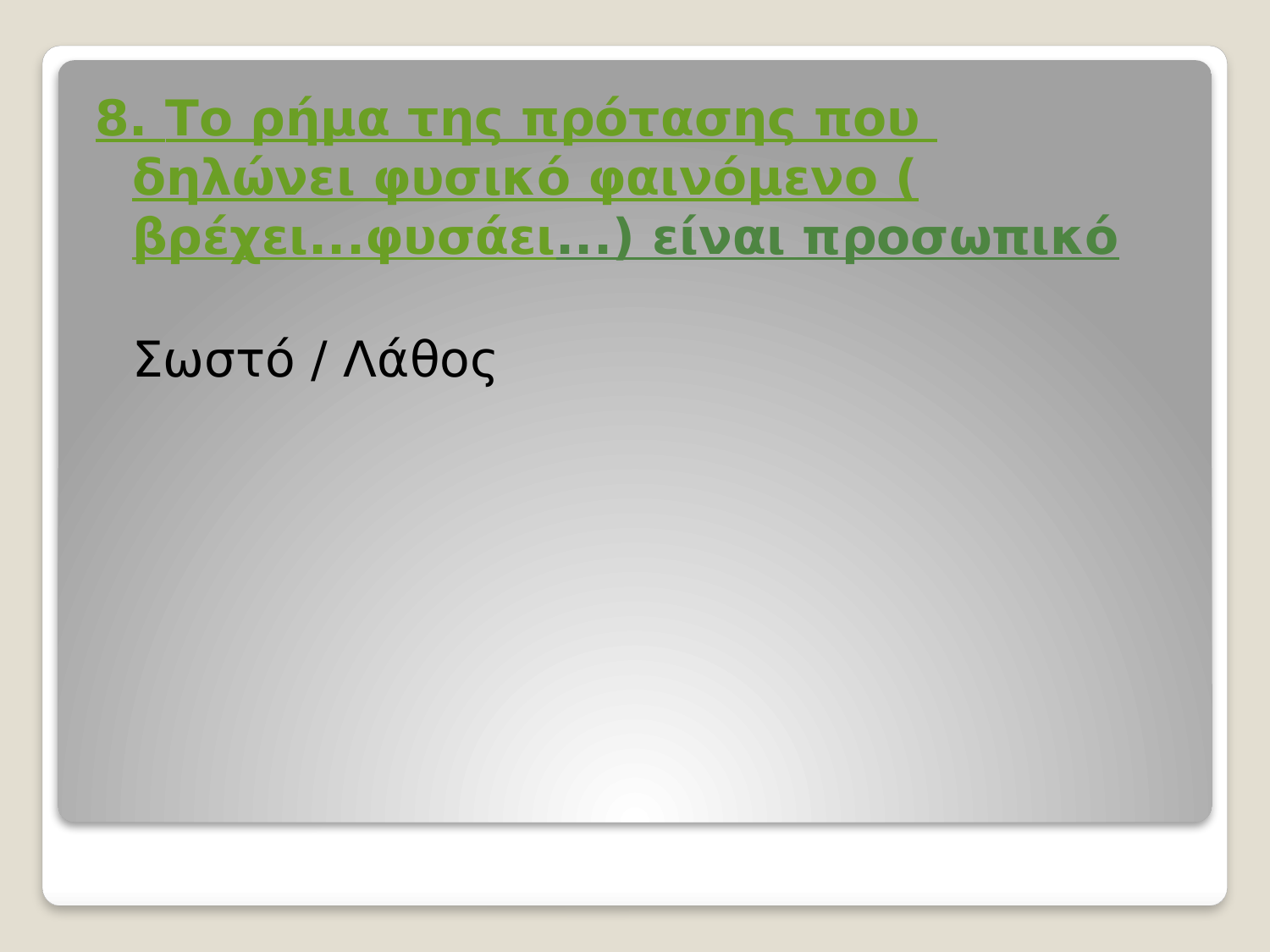

8. Το ρήμα της πρότασης που δηλώνει φυσικό φαινόμενο (βρέχει...φυσάει...) είναι προσωπικό
Σωστό / Λάθος
#